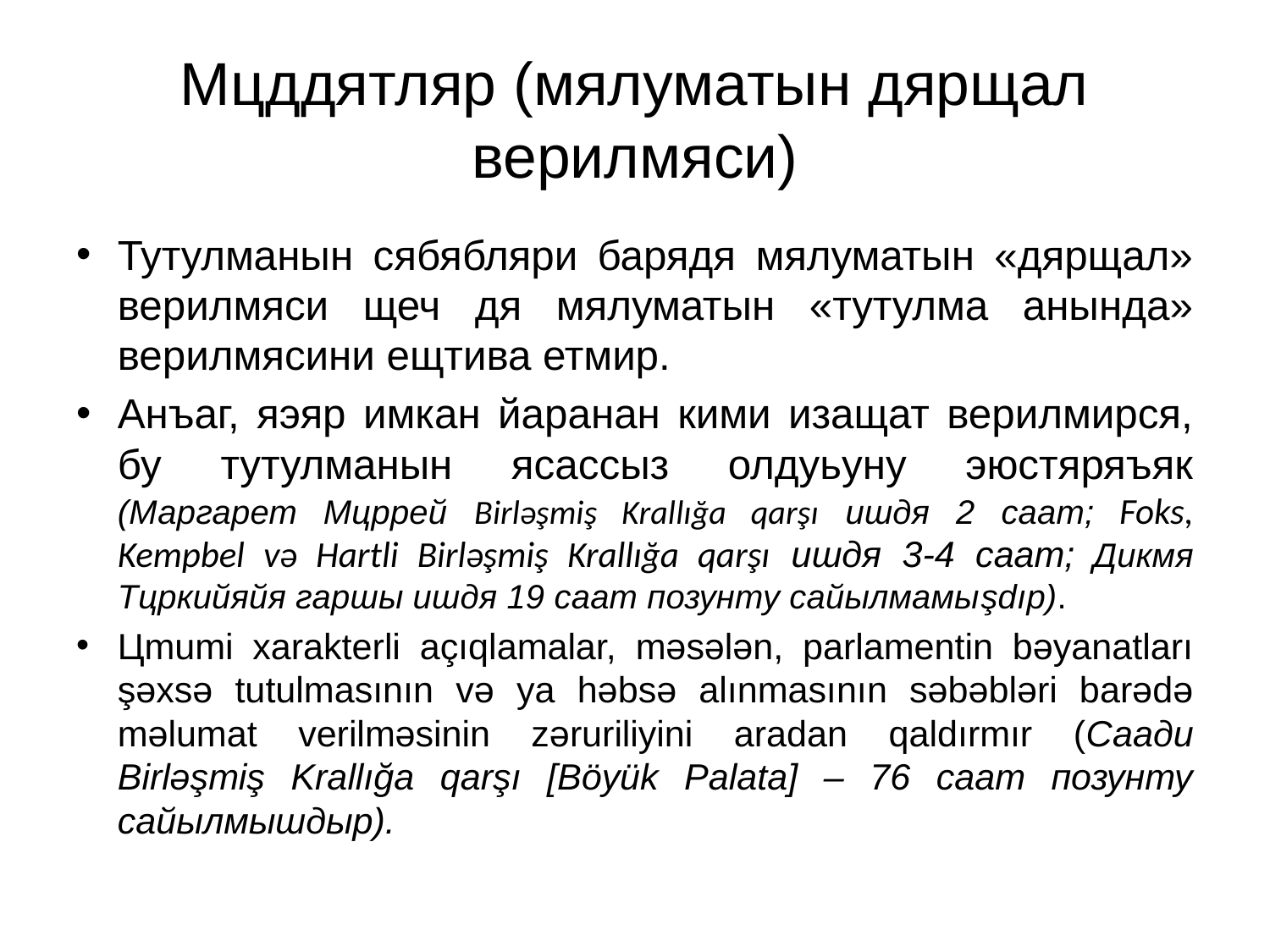

# Мцддятляр (мялуматын дярщал верилмяси)
Тутулманын сябябляри барядя мялуматын «дярщал» верилмяси щеч дя мялуматын «тутулма анында» верилмясини ещтива етмир.
Анъаг, яэяр имкан йаранан кими изащат верилмирся, бу тутулманын ясассыз олдуьуну эюстяряъяк (Маргарет Мцррей Birləşmiş Krallığa qarşı ишдя 2 саат; Foks, Kempbel və Hartli Birləşmiş Krallığa qarşı ишдя 3-4 саат; Дикмя Тцркийяйя гаршы ишдя 19 саат позунту сайылмамыşdıр).
Цmumi xarakterli açıqlamalar, məsələn, parlamentin bəyanatları şəxsə tutulmasının və ya həbsə alınmasının səbəbləri barədə məlumat verilməsinin zəruriliyini aradan qaldırmır (Саади Birləşmiş Krallığa qarşı [Böyük Palata] – 76 саат позунту сайылмышдыр).